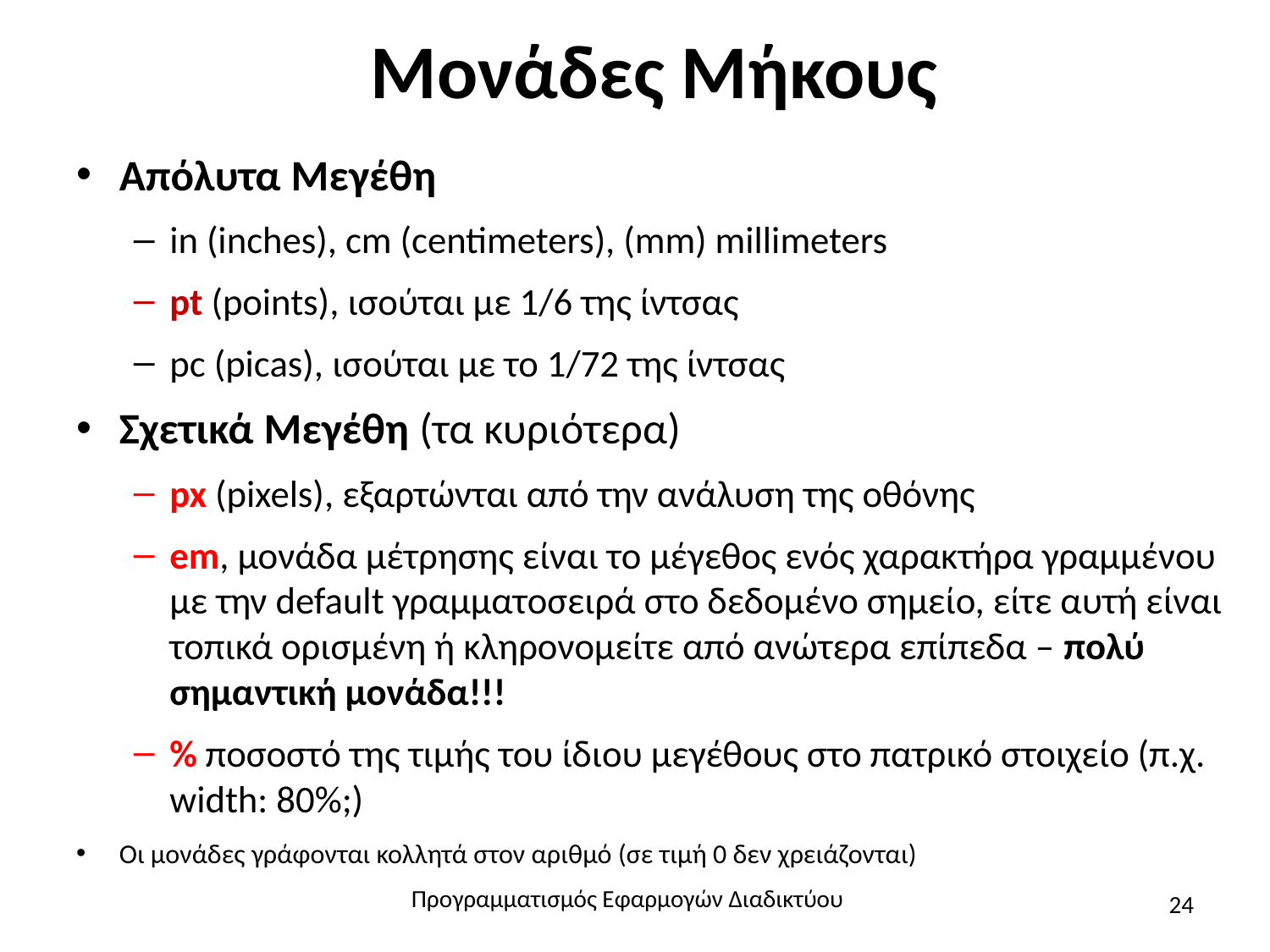

# Μονάδες Μήκους
Απόλυτα Μεγέθη
in (inches), cm (centimeters), (mm) millimeters
pt (points), ισούται με 1/6 της ίντσας
pc (picas), ισούται με το 1/72 της ίντσας
Σχετικά Μεγέθη (τα κυριότερα)
px (pixels), εξαρτώνται από την ανάλυση της οθόνης
em, μονάδα μέτρησης είναι το μέγεθος ενός χαρακτήρα γραμμένου με την default γραμματοσειρά στο δεδομένο σημείο, είτε αυτή είναι τοπικά ορισμένη ή κληρονομείτε από ανώτερα επίπεδα – πολύ σημαντική μονάδα!!!
% ποσοστό της τιμής του ίδιου μεγέθους στο πατρικό στοιχείο (π.χ. width: 80%;)
Οι μονάδες γράφονται κολλητά στον αριθμό (σε τιμή 0 δεν χρειάζονται)
Προγραμματισμός Εφαρμογών Διαδικτύου
24